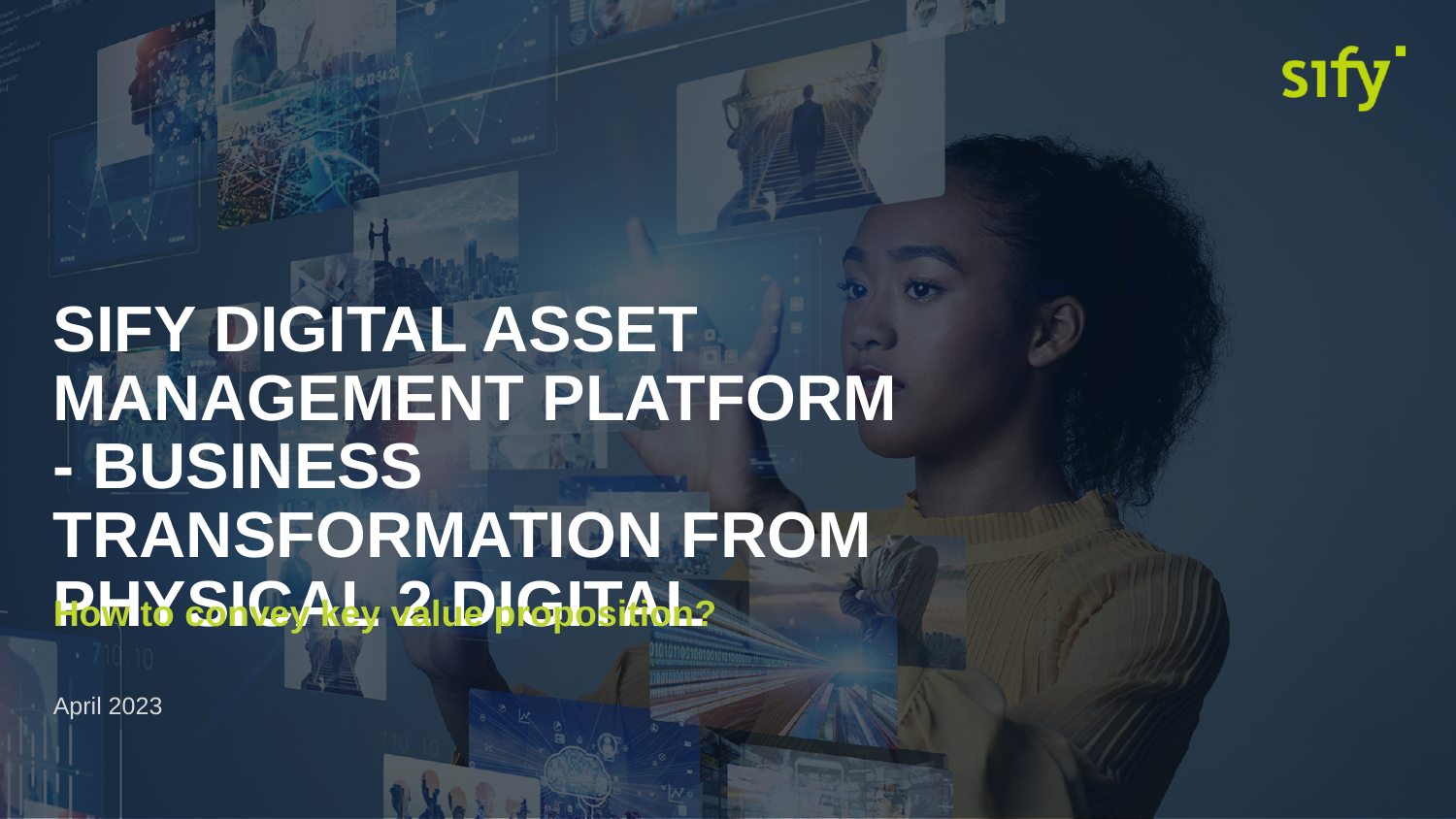

Sify Digital Asset Management Platform
- Business Transformation from Physical 2 Digital
How to convey key value proposition?
April 2023